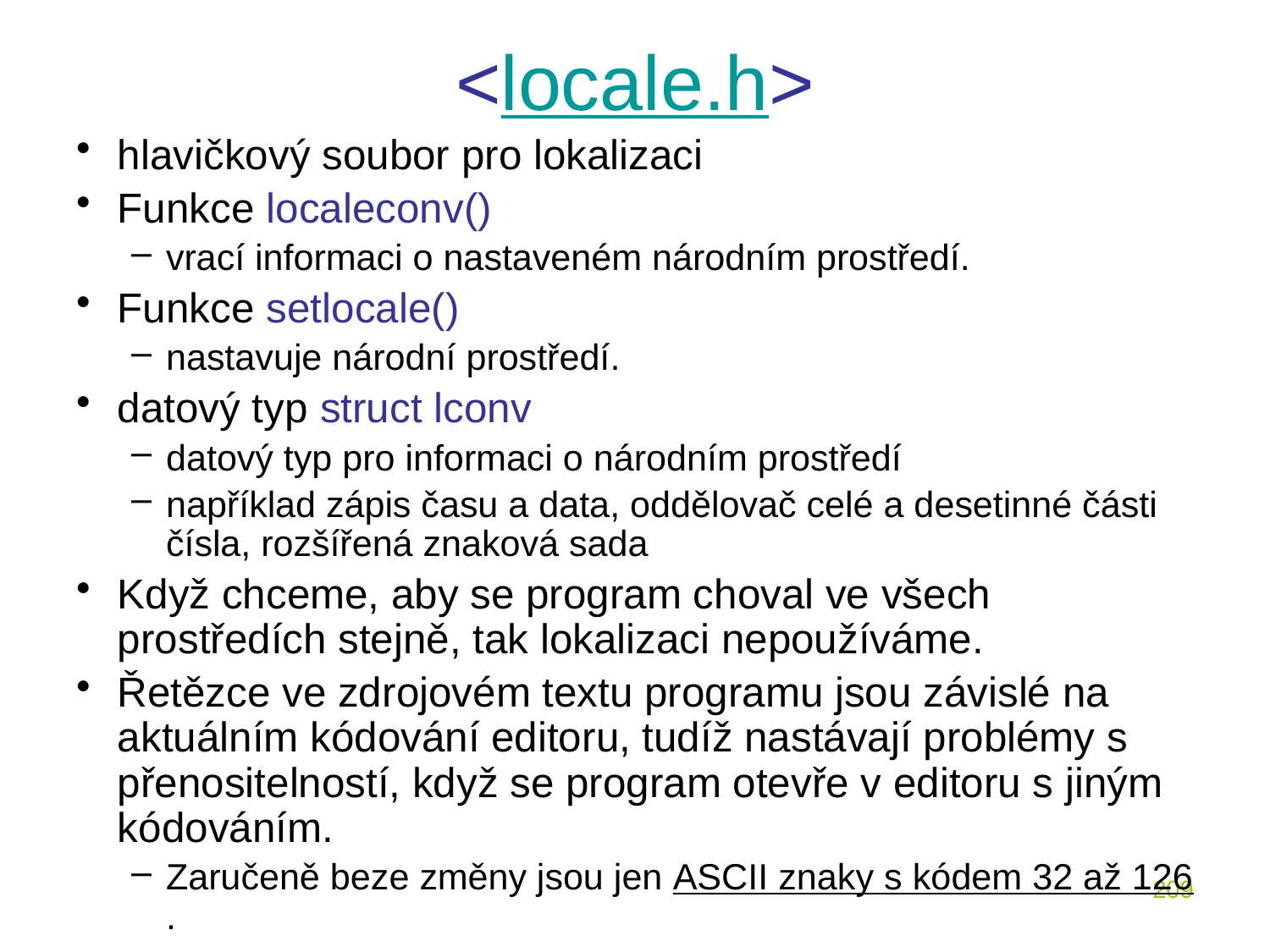

# <locale.h>
hlavičkový soubor pro lokalizaci
Funkce localeconv()
vrací informaci o nastaveném národním prostředí.
Funkce setlocale()
nastavuje národní prostředí.
datový typ struct lconv
datový typ pro informaci o národním prostředí
například zápis času a data, oddělovač celé a desetinné části čísla, rozšířená znaková sada
Když chceme, aby se program choval ve všech prostředích stejně, tak lokalizaci nepoužíváme.
Řetězce ve zdrojovém textu programu jsou závislé na aktuálním kódování editoru, tudíž nastávají problémy s přenositelností, když se program otevře v editoru s jiným kódováním.
Zaručeně beze změny jsou jen ASCII znaky s kódem 32 až 126.
209